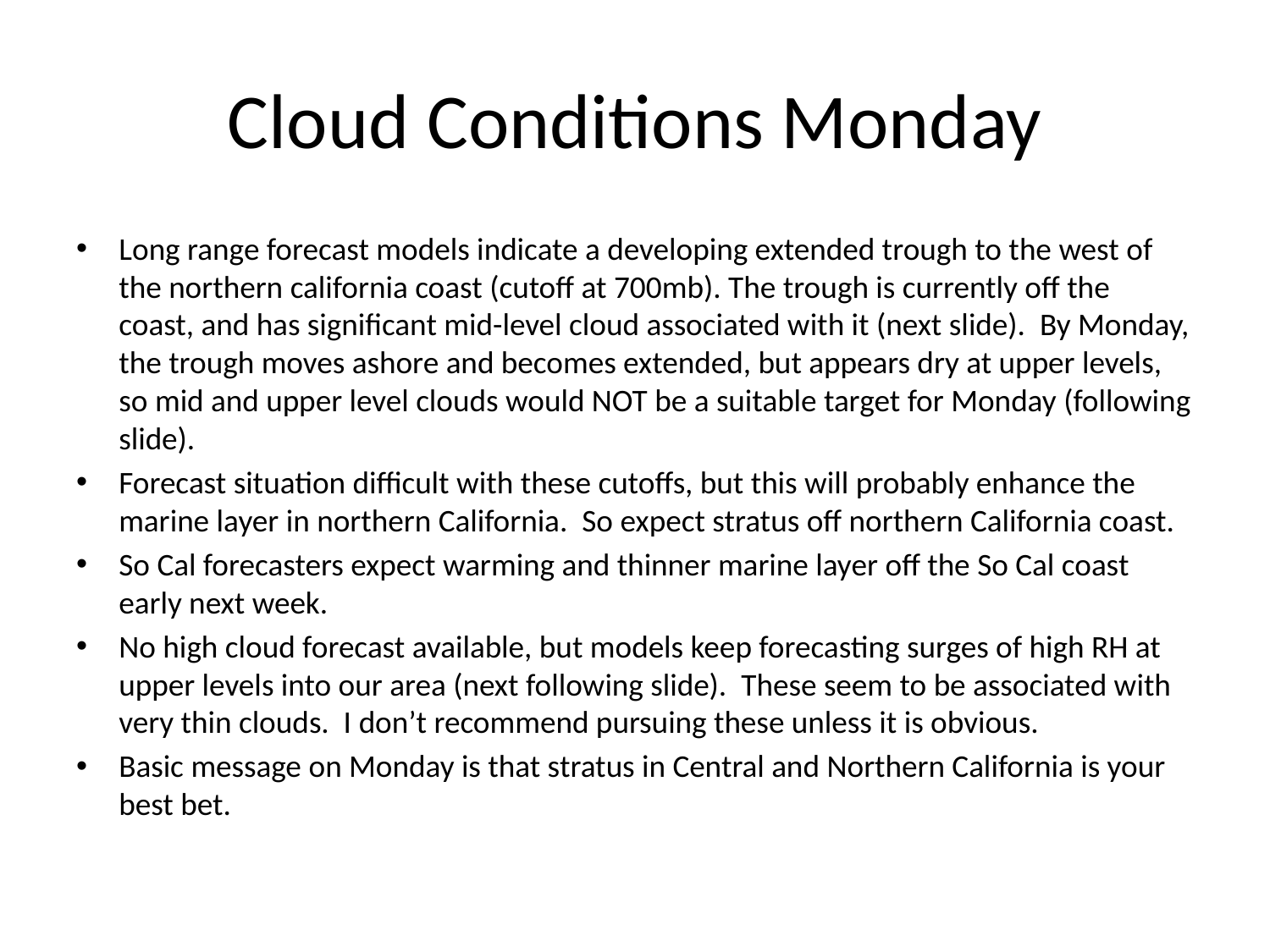

# Cloud Conditions Monday
Long range forecast models indicate a developing extended trough to the west of the northern california coast (cutoff at 700mb). The trough is currently off the coast, and has significant mid-level cloud associated with it (next slide).  By Monday, the trough moves ashore and becomes extended, but appears dry at upper levels, so mid and upper level clouds would NOT be a suitable target for Monday (following slide).
Forecast situation difficult with these cutoffs, but this will probably enhance the marine layer in northern California.  So expect stratus off northern California coast.
So Cal forecasters expect warming and thinner marine layer off the So Cal coast early next week.
No high cloud forecast available, but models keep forecasting surges of high RH at upper levels into our area (next following slide).  These seem to be associated with very thin clouds.  I don’t recommend pursuing these unless it is obvious.
Basic message on Monday is that stratus in Central and Northern California is your best bet.